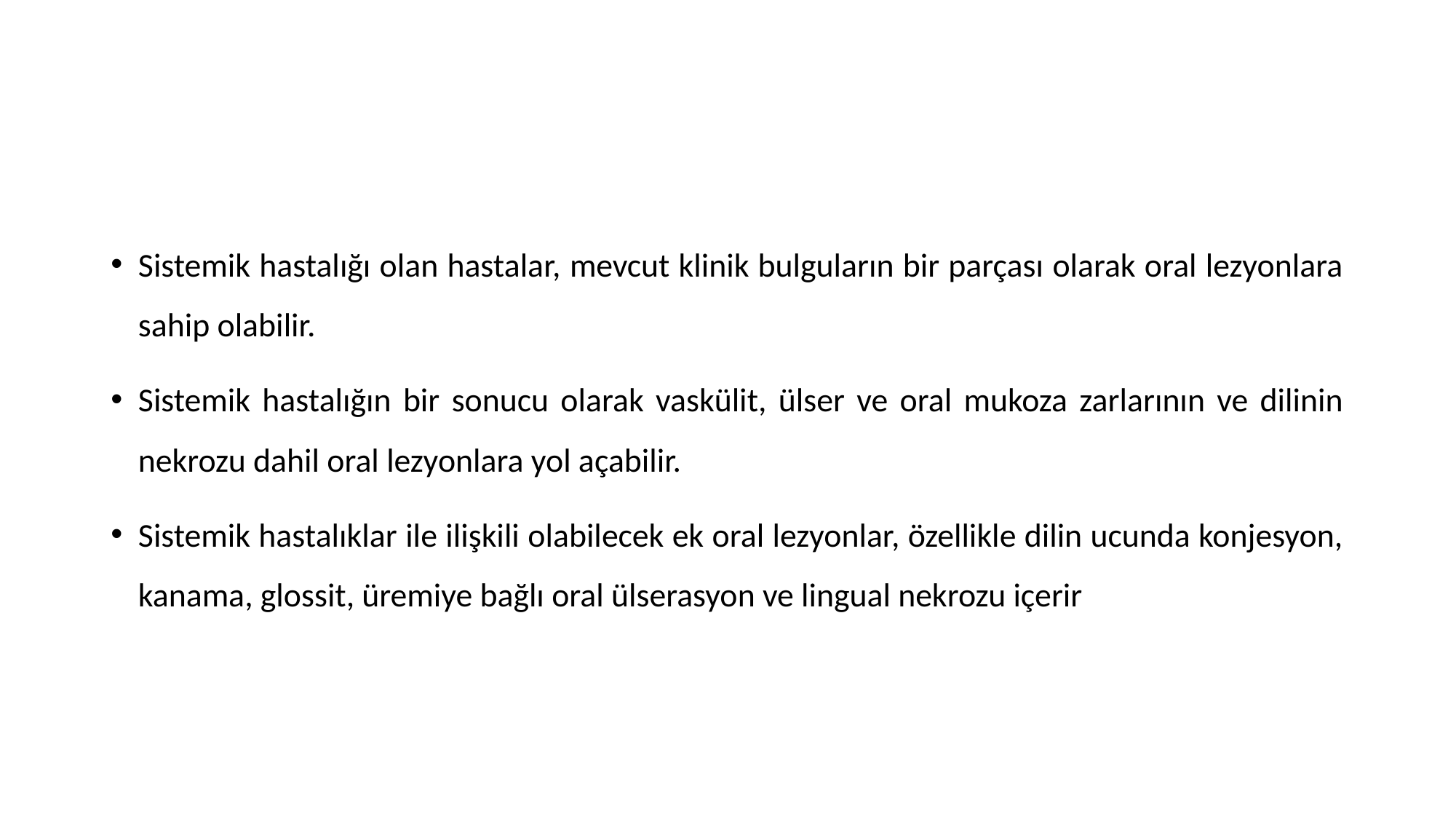

Sistemik hastalığı olan hastalar, mevcut klinik bulguların bir parçası olarak oral lezyonlara sahip olabilir.
Sistemik hastalığın bir sonucu olarak vaskülit, ülser ve oral mukoza zarlarının ve dilinin nekrozu dahil oral lezyonlara yol açabilir.
Sistemik hastalıklar ile ilişkili olabilecek ek oral lezyonlar, özellikle dilin ucunda konjesyon, kanama, glossit, üremiye bağlı oral ülserasyon ve lingual nekrozu içerir